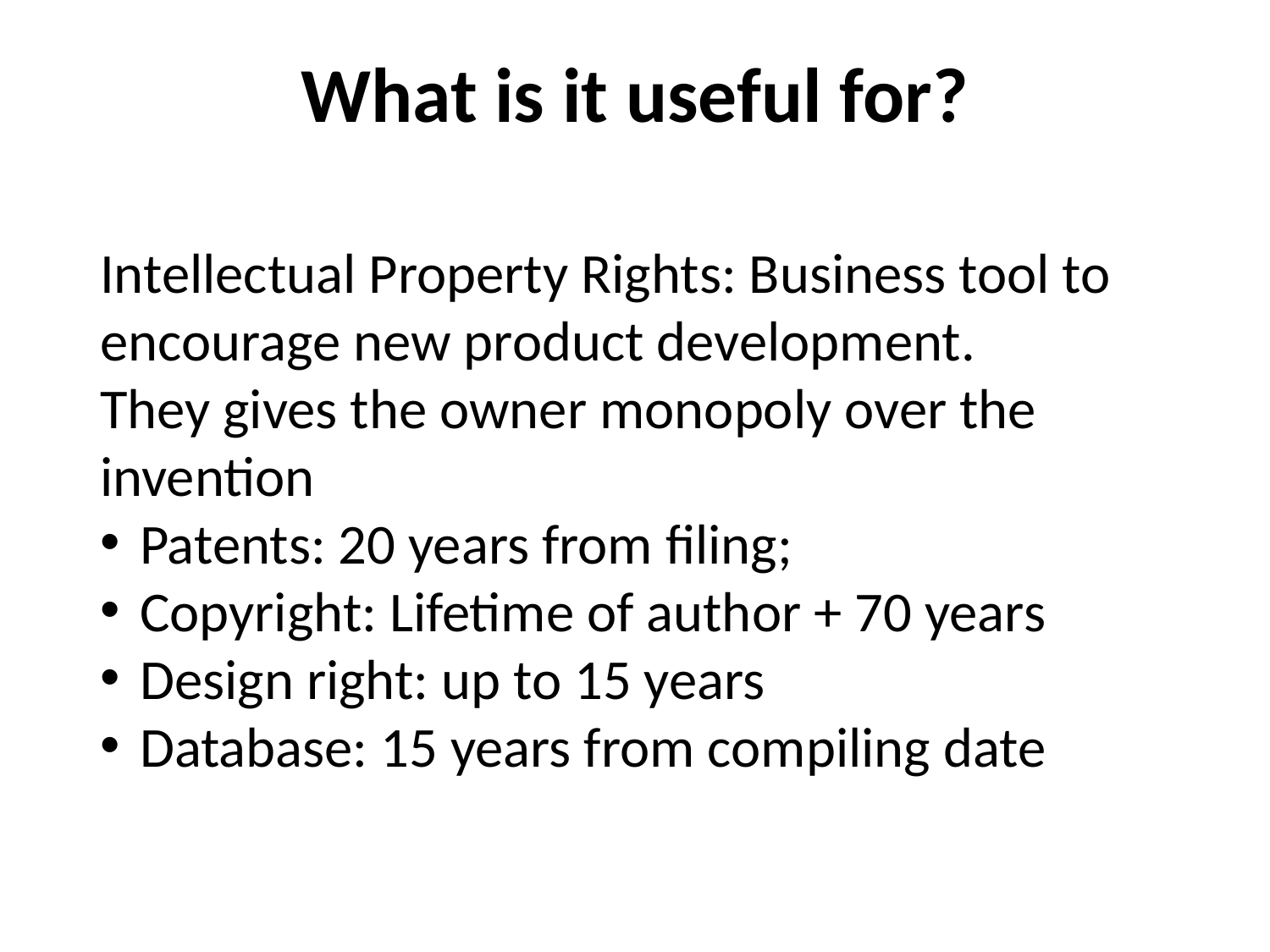

What is it useful for?
Intellectual Property Rights: Business tool to encourage new product development.
They gives the owner monopoly over the invention
Patents: 20 years from filing;
Copyright: Lifetime of author + 70 years
Design right: up to 15 years
Database: 15 years from compiling date